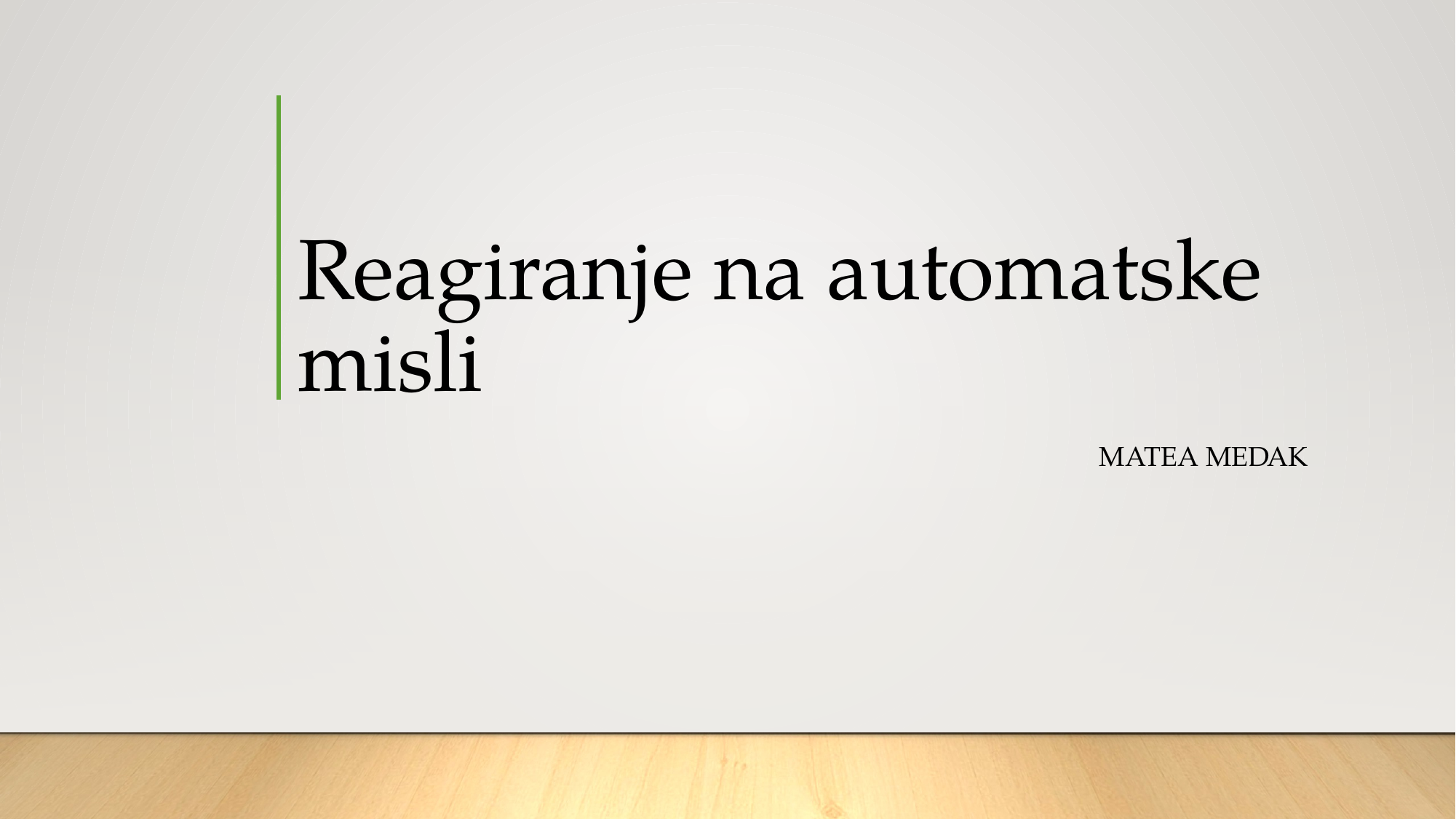

# Reagiranje na automatske misli
Matea medak